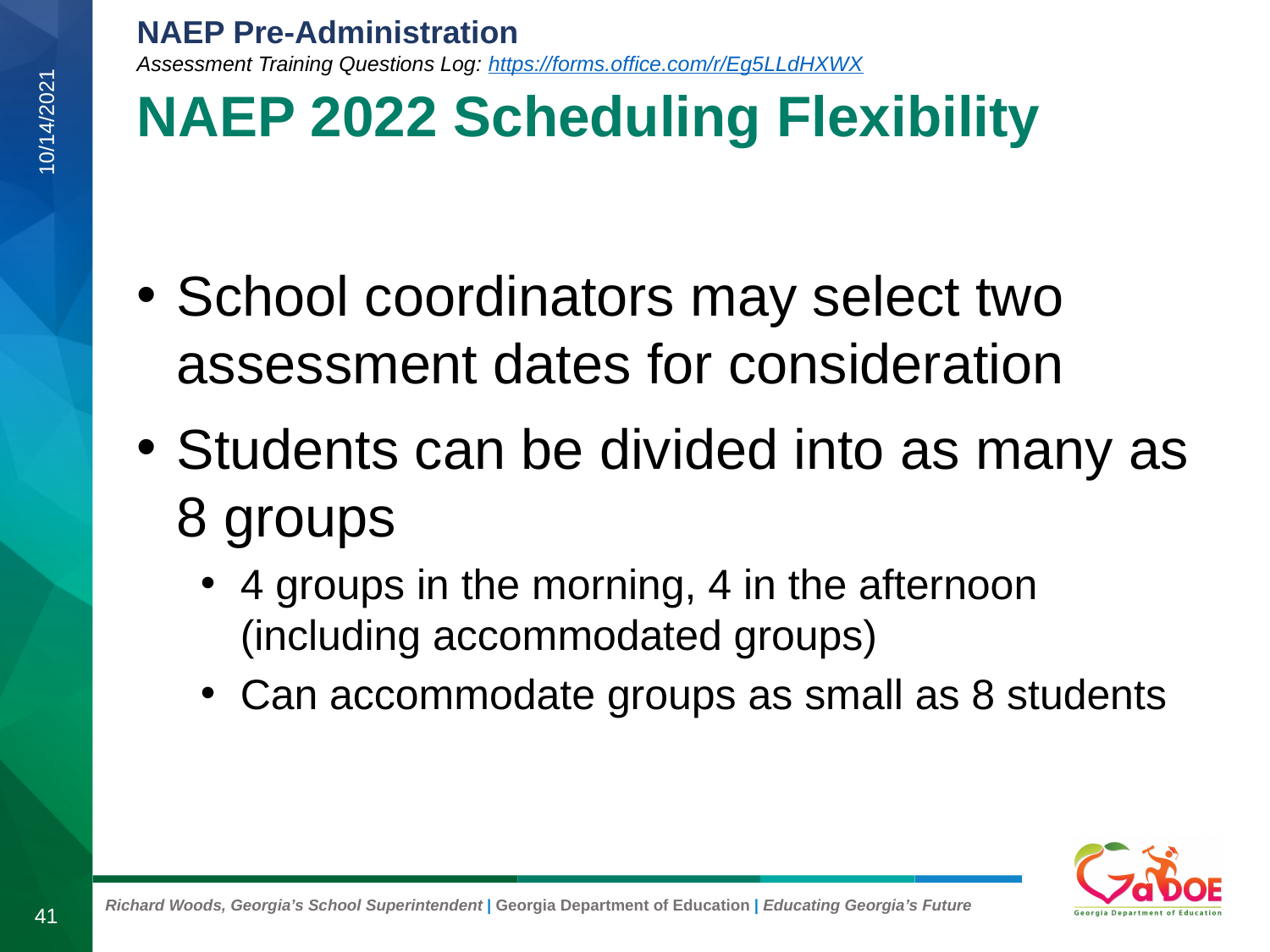

# NAEP 2022 Scheduling Flexibility

10/14/2021
School coordinators may select two assessment dates for consideration
Students can be divided into as many as 8 groups
4 groups in the morning, 4 in the afternoon (including accommodated groups)
Can accommodate groups as small as 8 students
41